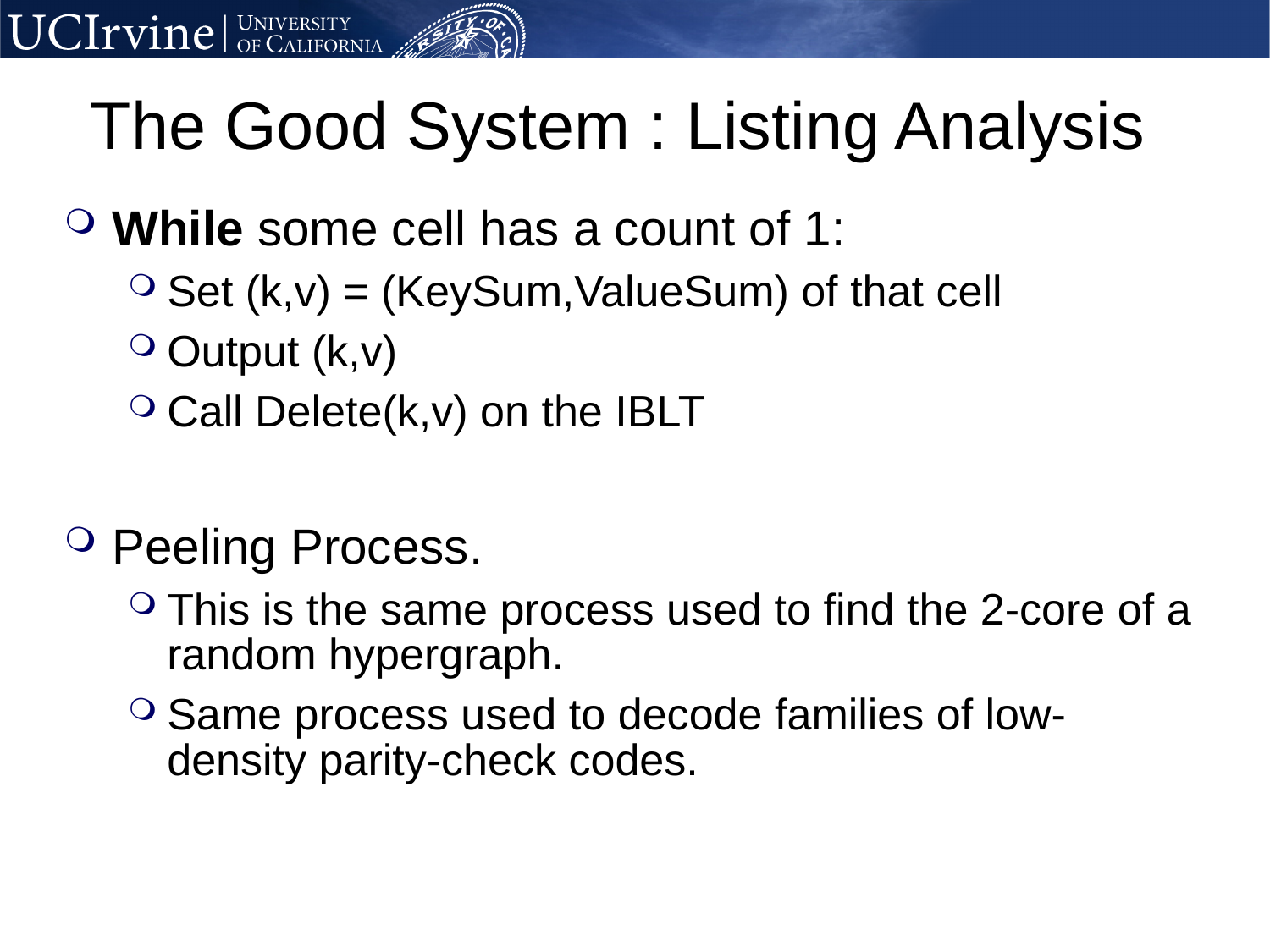

# The Good System : Listing Analysis
While some cell has a count of 1:
Set (k,v) = (KeySum,ValueSum) of that cell
Output (k,v)
Call Delete(k,v) on the IBLT

Peeling Process.
This is the same process used to find the 2-core of a random hypergraph.
Same process used to decode families of low-density parity-check codes.